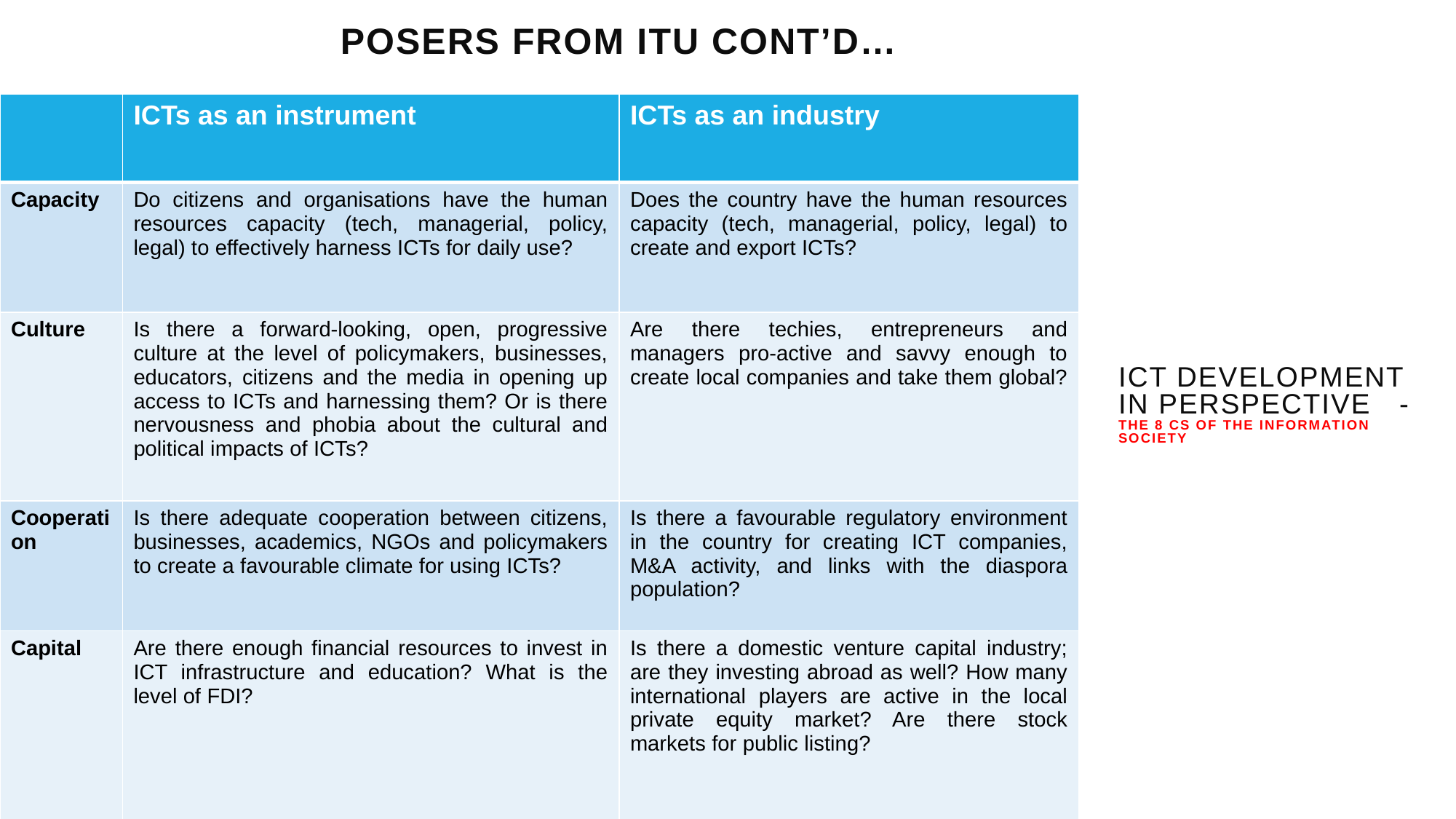

POSERS FROM ITU Cont’d…
|  | ICTs as an instrument | ICTs as an industry |
| --- | --- | --- |
| Capacity | Do citizens and organisations have the human resources capacity (tech, managerial, policy, legal) to effectively harness ICTs for daily use? | Does the country have the human resources capacity (tech, managerial, policy, legal) to create and export ICTs? |
| Culture | Is there a forward-looking, open, progressive culture at the level of policymakers, businesses, educators, citizens and the media in opening up access to ICTs and harnessing them? Or is there nervousness and phobia about the cultural and political impacts of ICTs? | Are there techies, entrepreneurs and managers pro-active and savvy enough to create local companies and take them global? |
| Cooperation | Is there adequate cooperation between citizens, businesses, academics, NGOs and policymakers to create a favourable climate for using ICTs? | Is there a favourable regulatory environment in the country for creating ICT companies, M&A activity, and links with the diaspora population? |
| Capital | Are there enough financial resources to invest in ICT infrastructure and education? What is the level of FDI? | Is there a domestic venture capital industry; are they investing abroad as well? How many international players are active in the local private equity market? Are there stock markets for public listing? |
# ICT Development in Perspective   - The 8 Cs of the Information Society